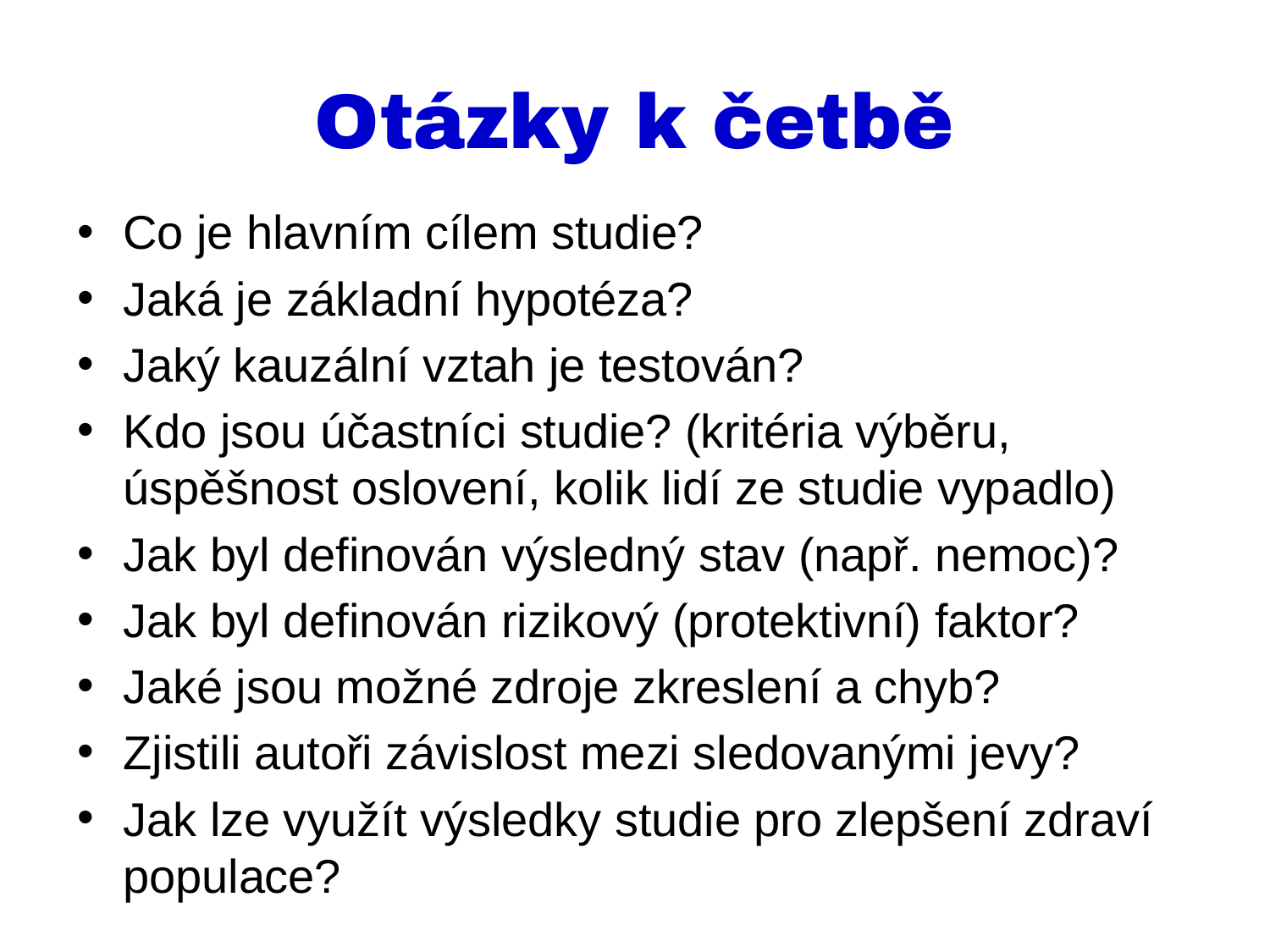

# Otázky k četbě
Co je hlavním cílem studie?
Jaká je základní hypotéza?
Jaký kauzální vztah je testován?
Kdo jsou účastníci studie? (kritéria výběru, úspěšnost oslovení, kolik lidí ze studie vypadlo)
Jak byl definován výsledný stav (např. nemoc)?
Jak byl definován rizikový (protektivní) faktor?
Jaké jsou možné zdroje zkreslení a chyb?
Zjistili autoři závislost mezi sledovanými jevy?
Jak lze využít výsledky studie pro zlepšení zdraví populace?